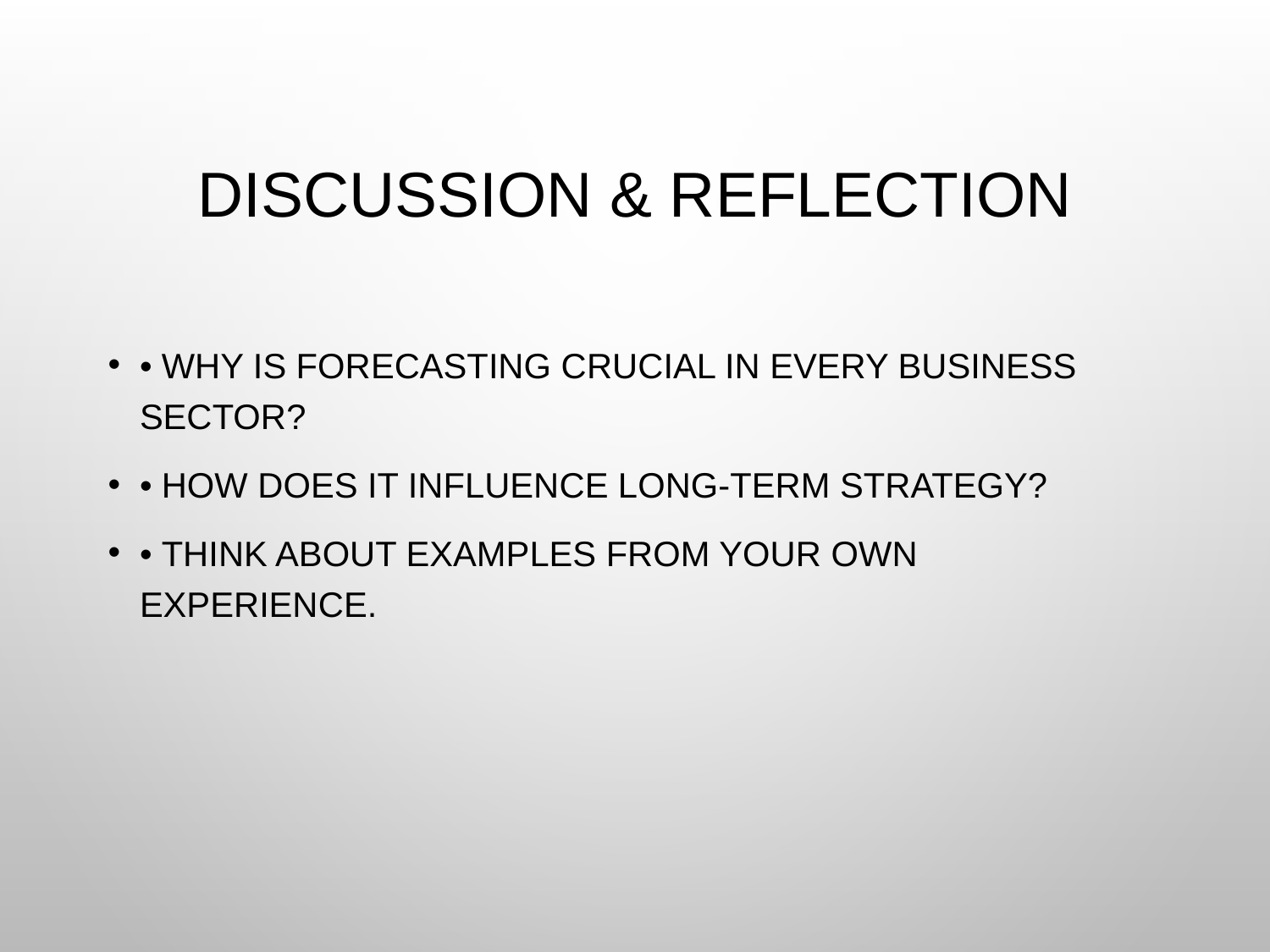

# Discussion & Reflection
• Why is forecasting crucial in every business sector?
• How does it influence long-term strategy?
• Think about examples from your own experience.